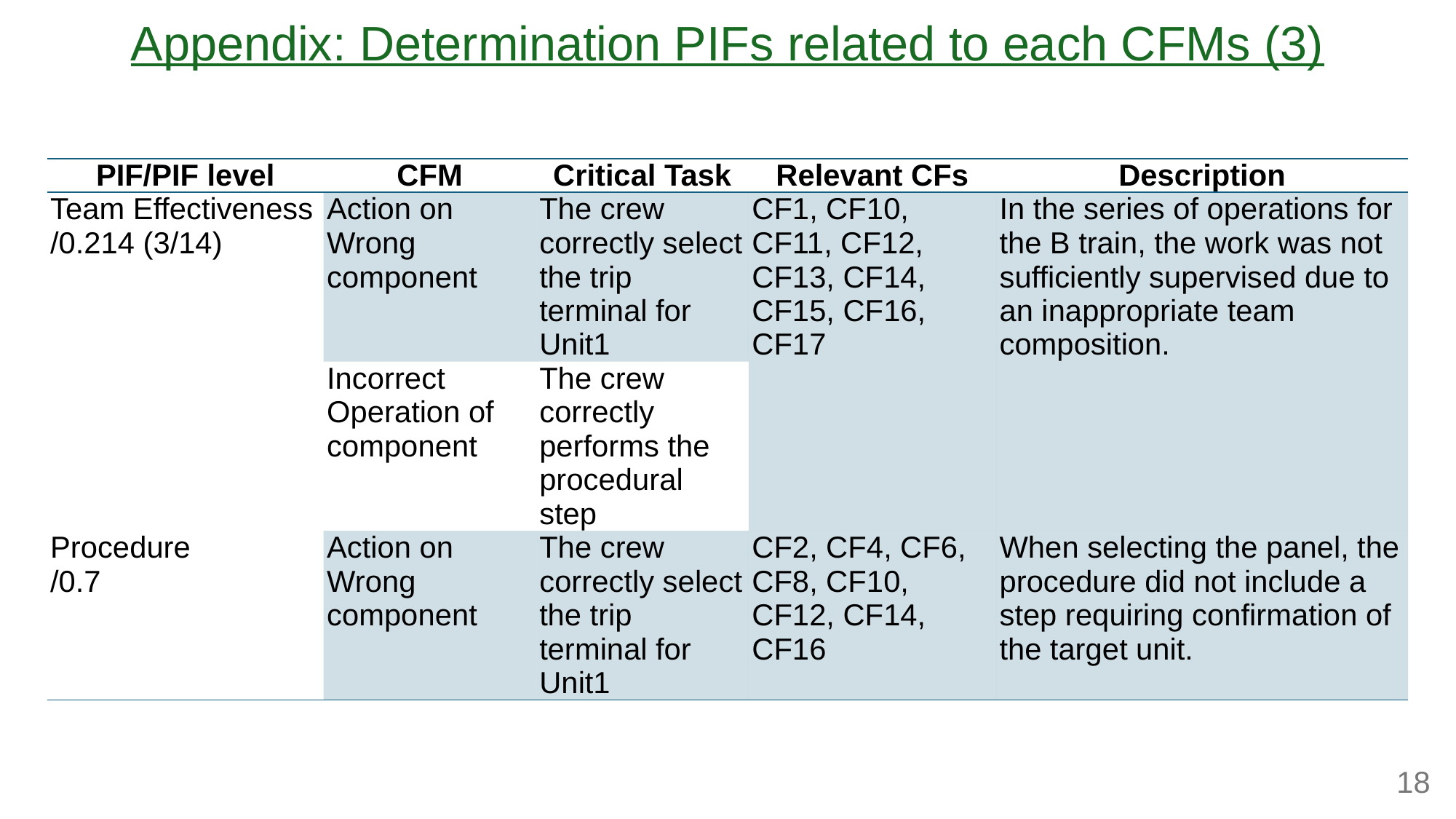

# Appendix: Determination PIFs related to each CFMs (3)
| PIF/PIF level | CFM | Critical Task | Relevant CFs | Description |
| --- | --- | --- | --- | --- |
| Team Effectiveness /0.214 (3/14) | Action on Wrong component | The crew correctly select the trip terminal for Unit1 | CF1, CF10, CF11, CF12, CF13, CF14, CF15, CF16, CF17 | In the series of operations for the B train, the work was not sufficiently supervised due to an inappropriate team composition. |
|  | Incorrect Operation of component | The crew correctly performs the procedural step |  |  |
| Procedure /0.7 | Action on Wrong component | The crew correctly select the trip terminal for Unit1 | CF2, CF4, CF6, CF8, CF10, CF12, CF14, CF16 | When selecting the panel, the procedure did not include a step requiring confirmation of the target unit. |
18